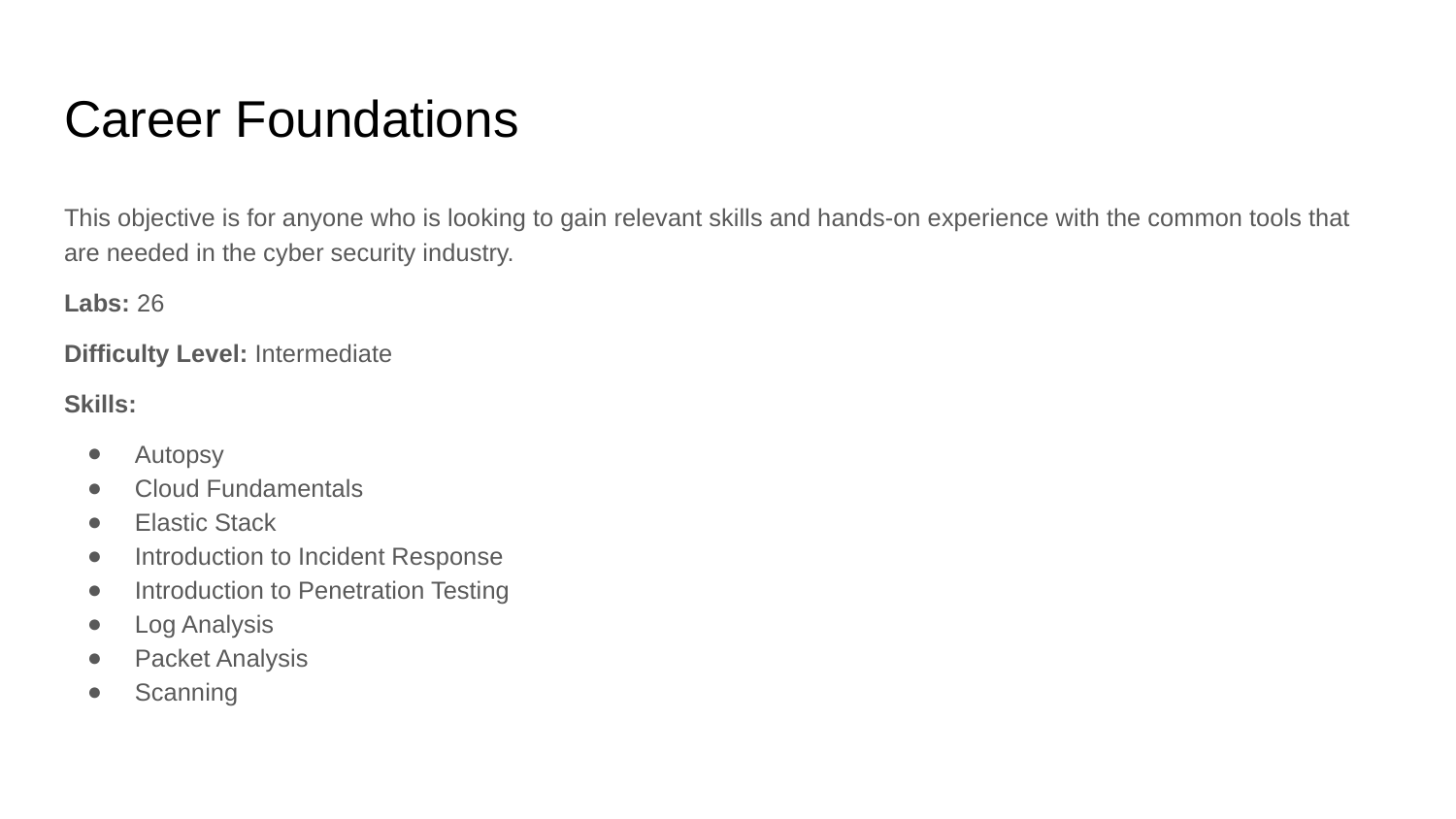

# Career Foundations
This objective is for anyone who is looking to gain relevant skills and hands-on experience with the common tools that are needed in the cyber security industry.
Labs: 26
Difficulty Level: Intermediate
Skills:
Autopsy
Cloud Fundamentals
Elastic Stack
Introduction to Incident Response
Introduction to Penetration Testing
Log Analysis
Packet Analysis
Scanning